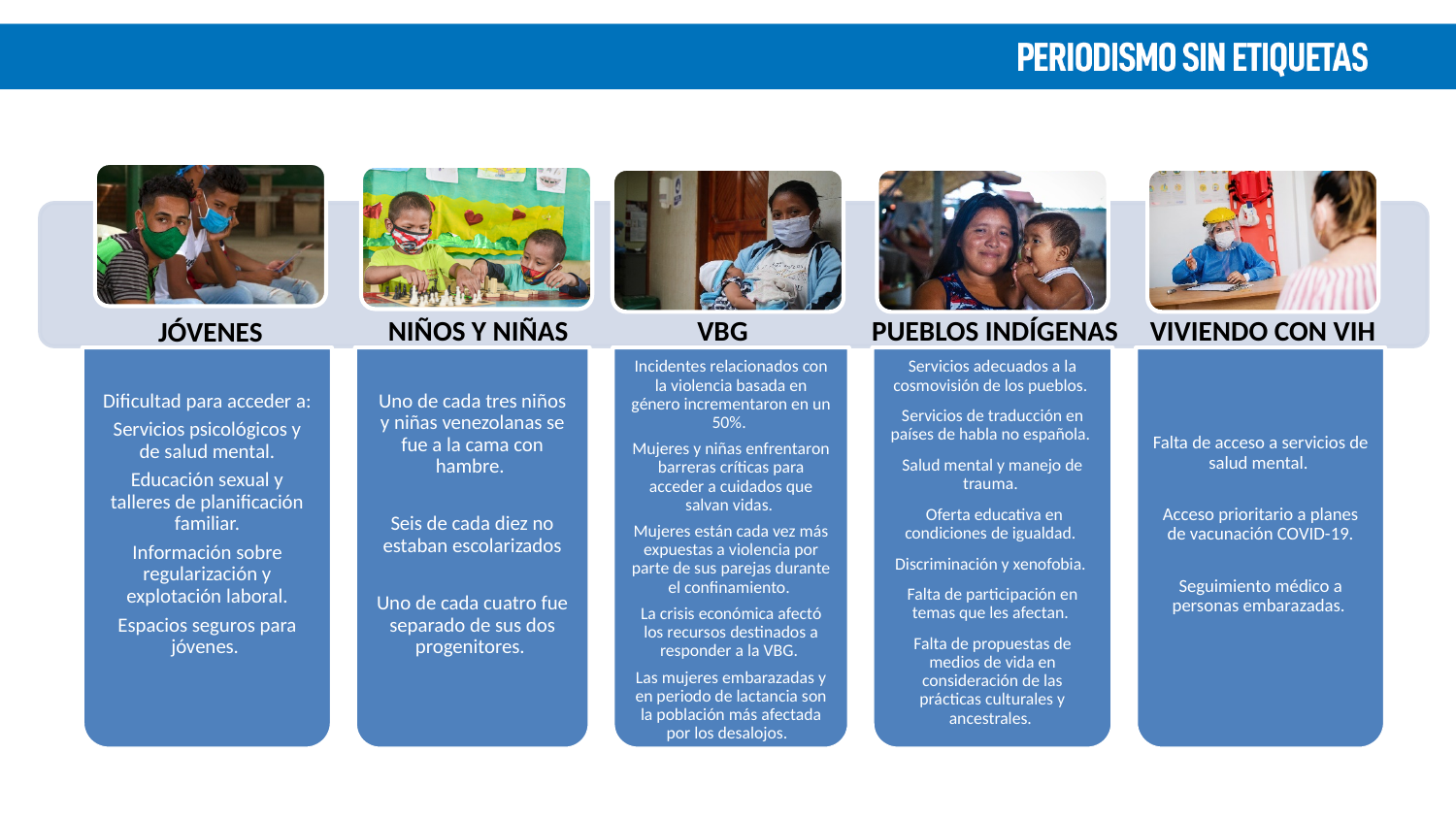

Dificultad para acceder a:
Servicios psicológicos y de salud mental.
Educación sexual y talleres de planificación familiar.
Información sobre regularización y explotación laboral.
Espacios seguros para jóvenes.

Uno de cada tres niños y niñas venezolanas se fue a la cama con hambre.

Seis de cada diez no estaban escolarizados

Uno de cada cuatro fue separado de sus dos progenitores.
Incidentes relacionados con la violencia basada en género incrementaron en un 50%.
Mujeres y niñas enfrentaron barreras críticas para acceder a cuidados que salvan vidas.
Mujeres están cada vez más expuestas a violencia por parte de sus parejas durante el confinamiento.
La crisis económica afectó los recursos destinados a responder a la VBG.
Las mujeres embarazadas y en periodo de lactancia son la población más afectada por los desalojos.

Servicios adecuados a la cosmovisión de los pueblos.
Servicios de traducción en países de habla no española.
Salud mental y manejo de trauma.
 Oferta educativa en condiciones de igualdad.
Discriminación y xenofobia.
Falta de participación en temas que les afectan.
Falta de propuestas de medios de vida en consideración de las prácticas culturales y ancestrales.

Falta de acceso a servicios de salud mental.

Acceso prioritario a planes de vacunación COVID-19.

Seguimiento médico a personas embarazadas.

PUEBLOS INDÍGENAS
VIVIENDO CON VIH
VBG
NIÑOS Y NIÑAS
JÓVENES
Idea 02
Idea 01